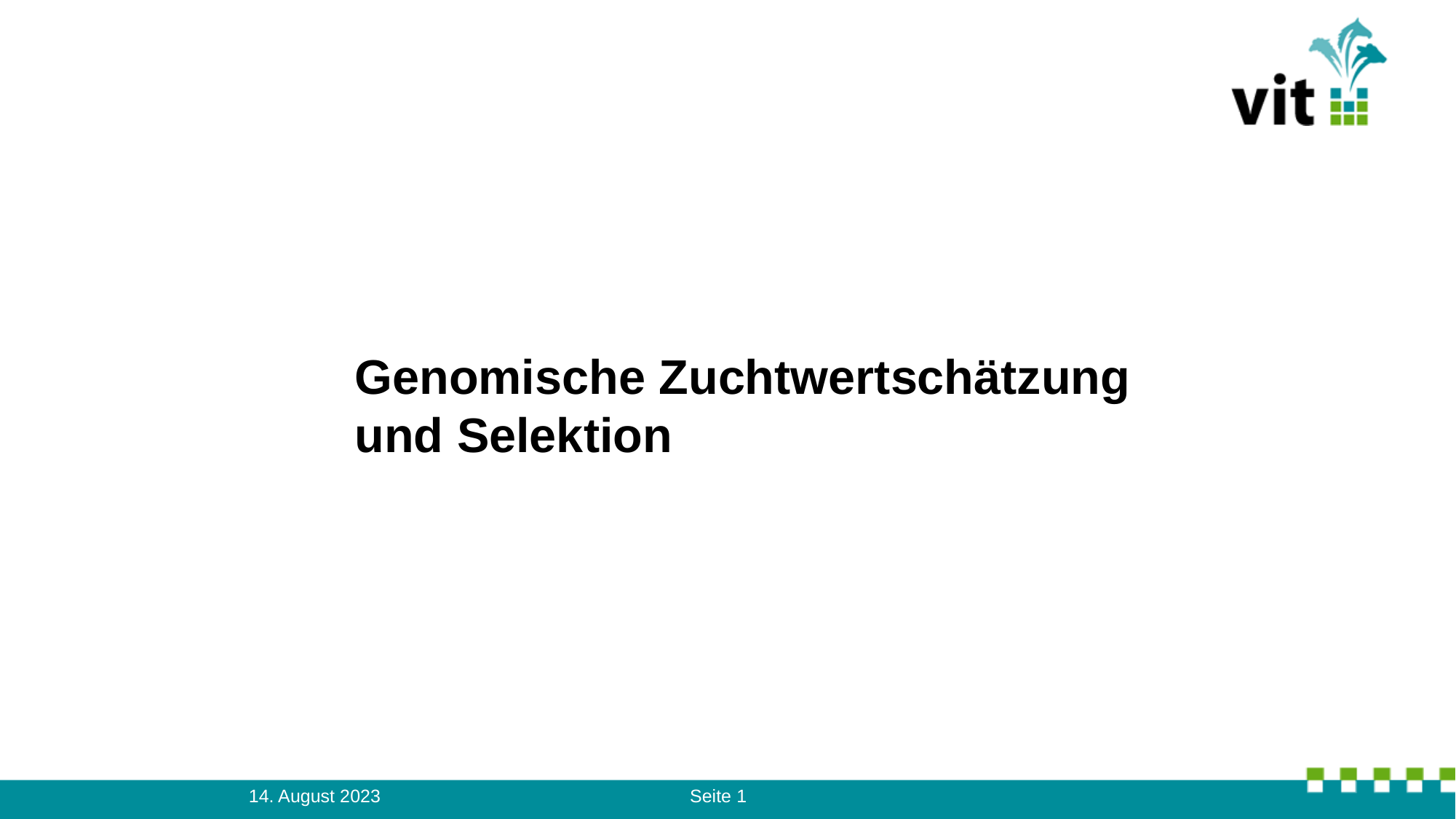

Genomische Zuchtwertschätzung
und Selektion
Seite 1
14. August 2023